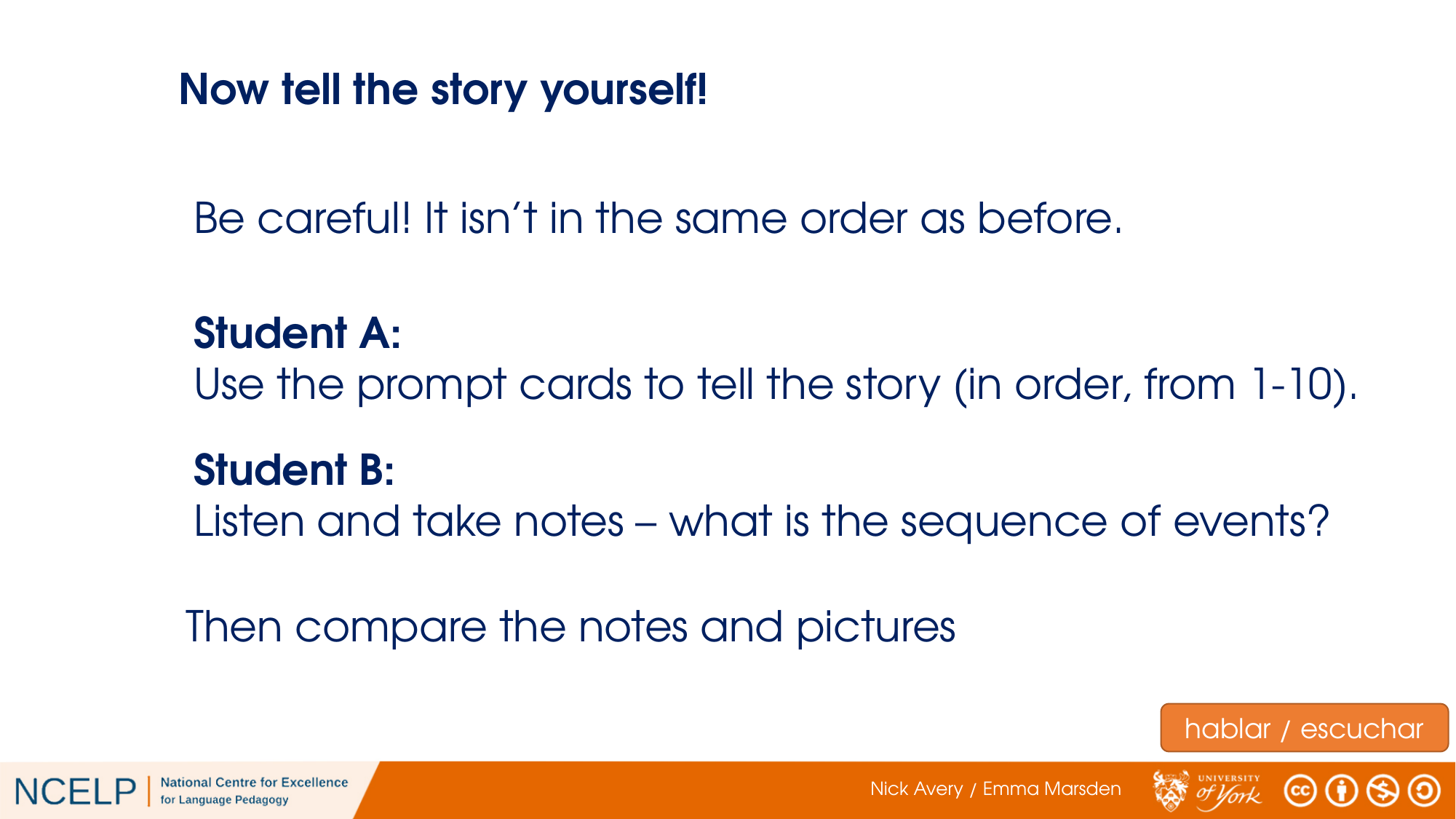

Now tell the story yourself!

Be careful! It isn’t in the same order as before.

Student A:
Use the prompt cards to tell the story (in order, from 1-10).
Student B:
Listen and take notes – what is the sequence of events?

Then compare the notes and pictures
hablar / escuchar
Nick Avery / Emma Marsden